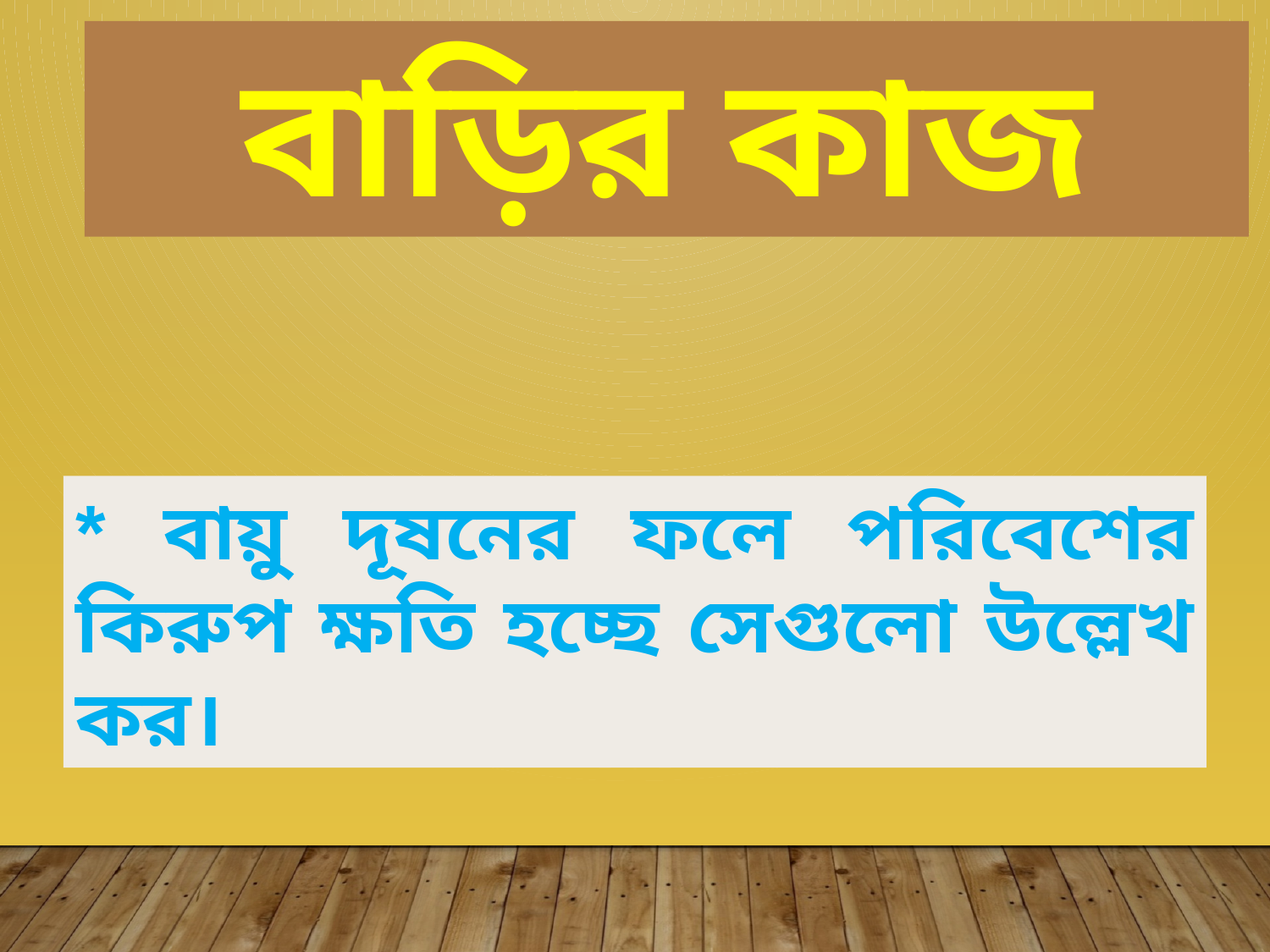

বাড়ির কাজ
* বায়ু দূষনের ফলে পরিবেশের কিরুপ ক্ষতি হচ্ছে সেগুলো উল্লেখ কর।